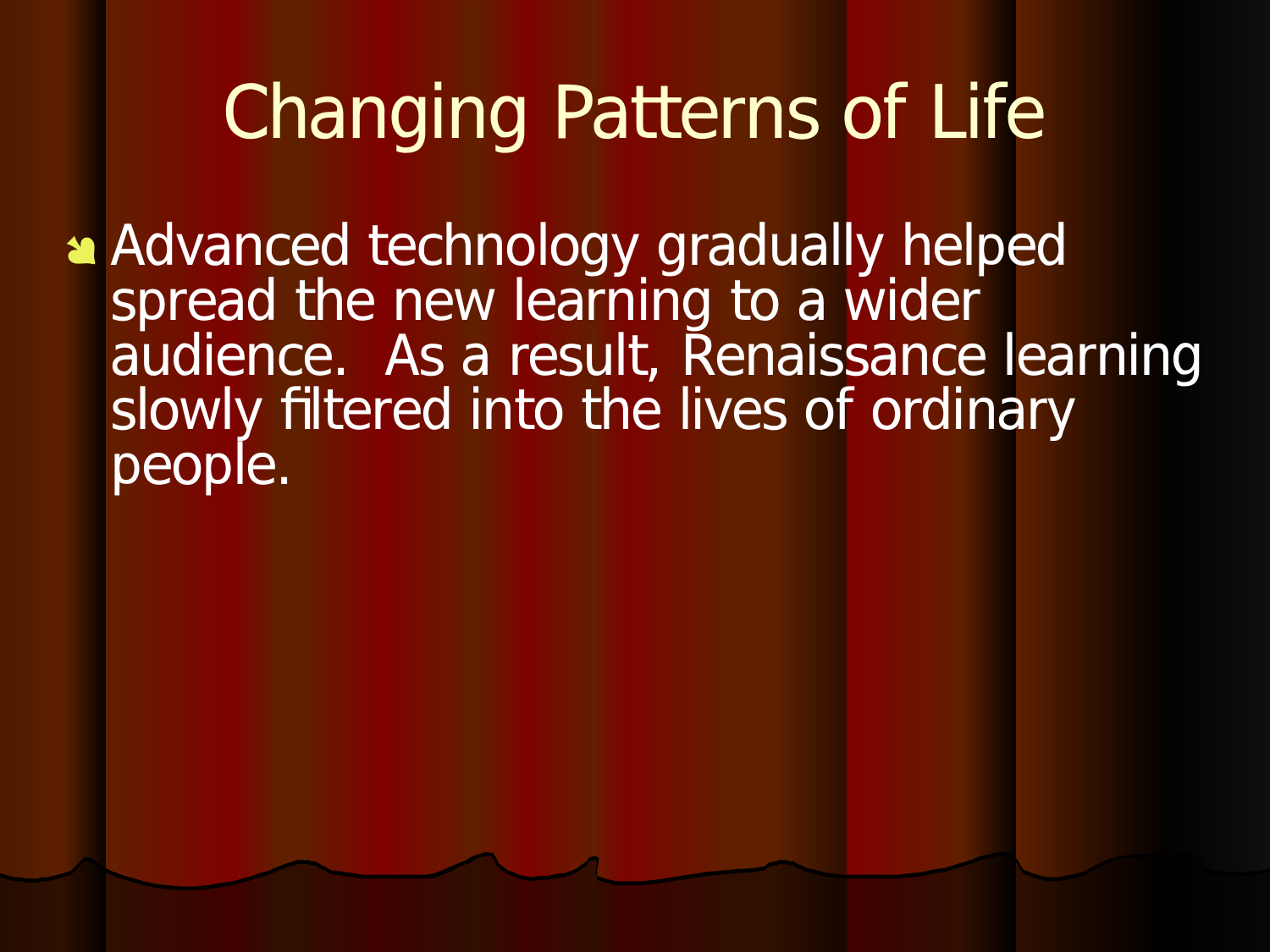

Changing Patterns of Life
Advanced technology gradually helped spread the new learning to a wider audience.  As a result, Renaissance learning slowly filtered into the lives of ordinary people.